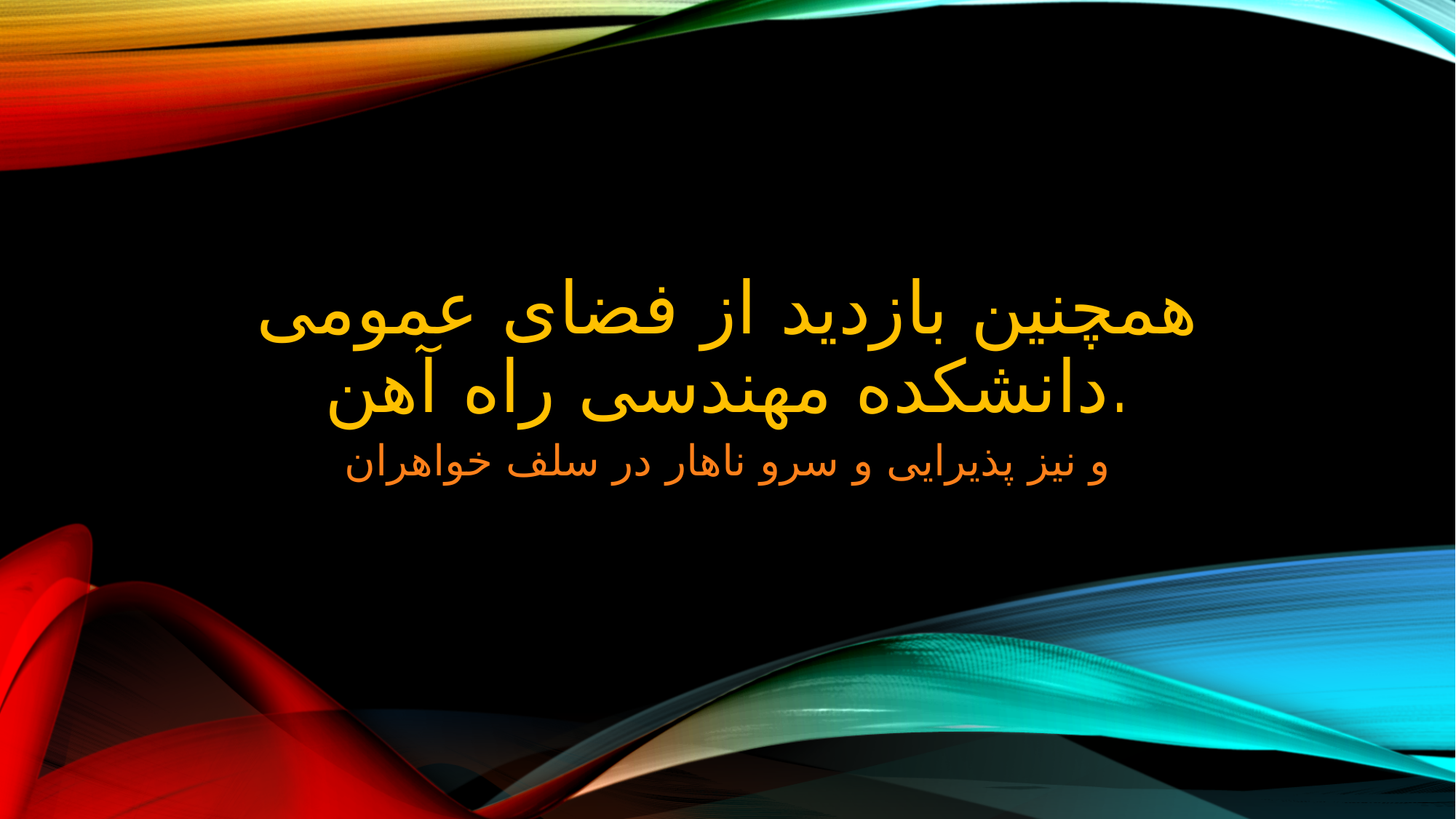

# همچنین بازدید از فضای عمومی دانشکده مهندسی راه آهن.
و نیز پذیرایی و سرو ناهار در سلف خواهران